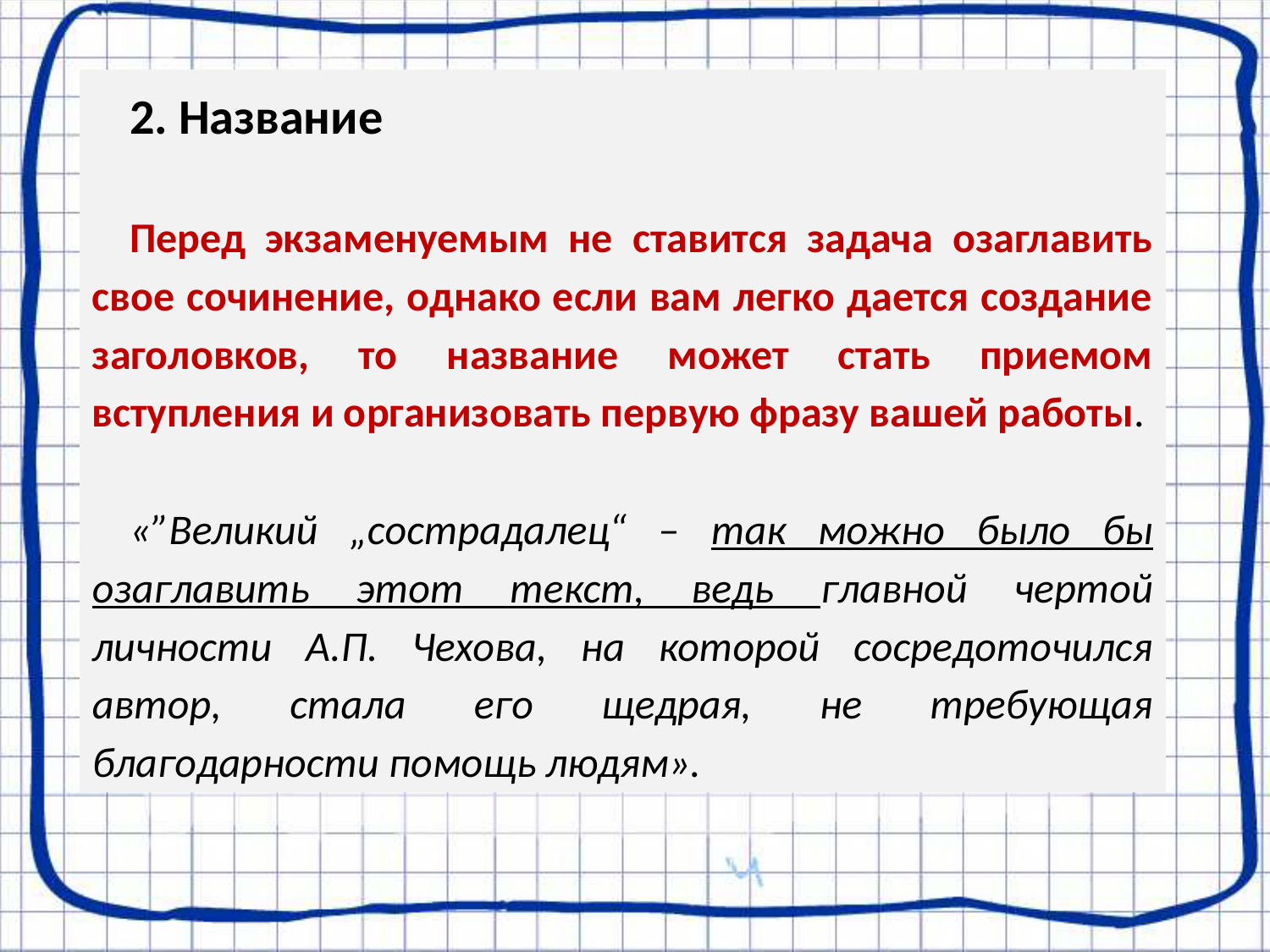

2. Название

Перед экзаменуемым не ставится задача озаглавить свое сочинение, однако если вам легко дается создание заголовков, то название может стать приемом вступления и организовать первую фразу вашей работы.

«”Великий „сострадалец“ – так можно было бы озаглавить этот текст, ведь главной чертой личности А.П. Чехова, на которой сосредоточился автор, стала его щедрая, не требующая благодарности помощь людям».